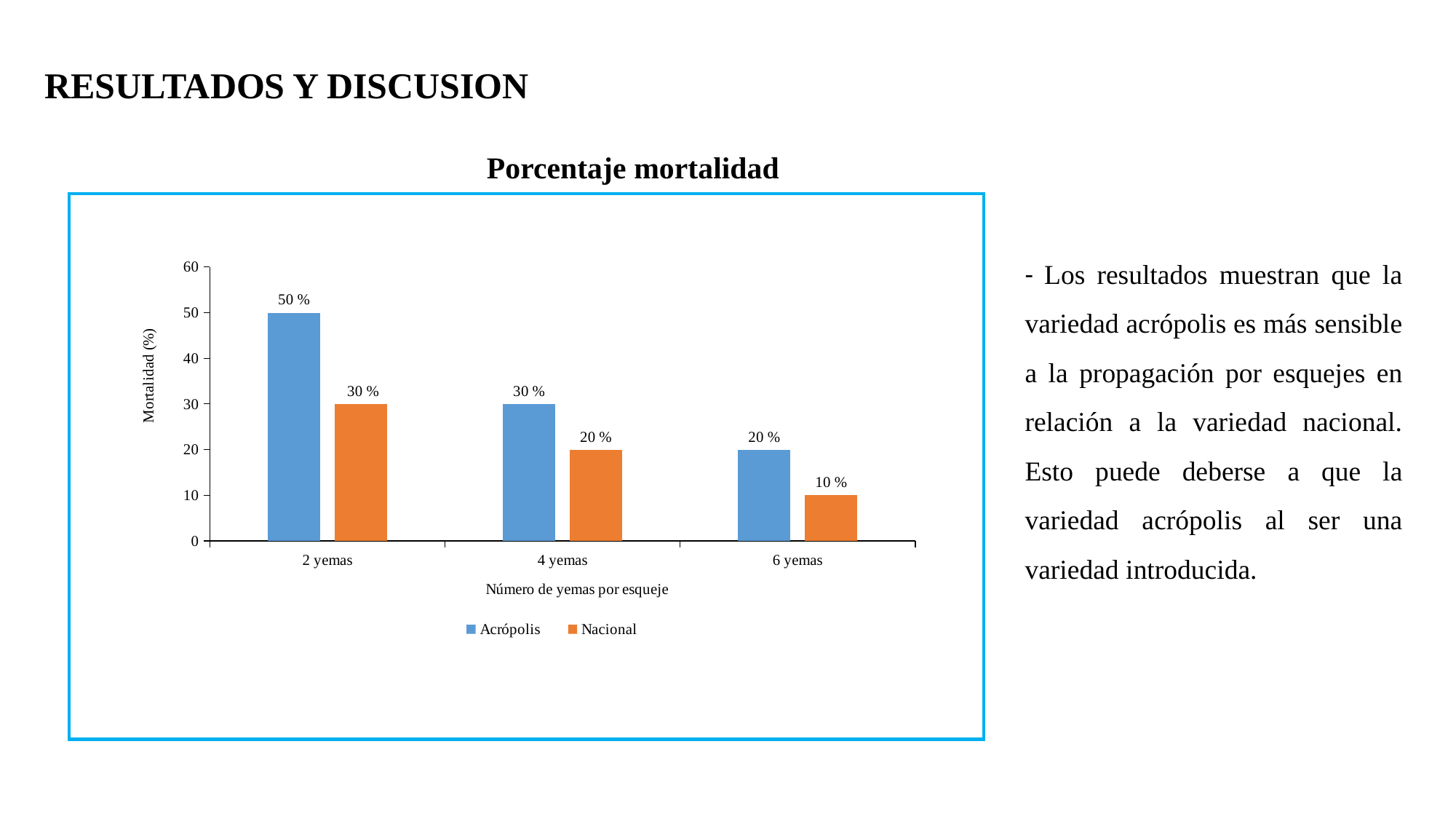

RESULTADOS Y DISCUSION

Porcentaje mortalidad

- Los resultados muestran que la variedad acrópolis es más sensible a la propagación por esquejes en relación a la variedad nacional. Esto puede deberse a que la variedad acrópolis al ser una variedad introducida.

### Chart

| Category | Acrópolis | Nacional |
|---|---|---|
| 2 yemas | 50.0 | 30.0 |
| 4 yemas | 30.0 | 20.0 |
| 6 yemas | 20.0 | 10.0 |